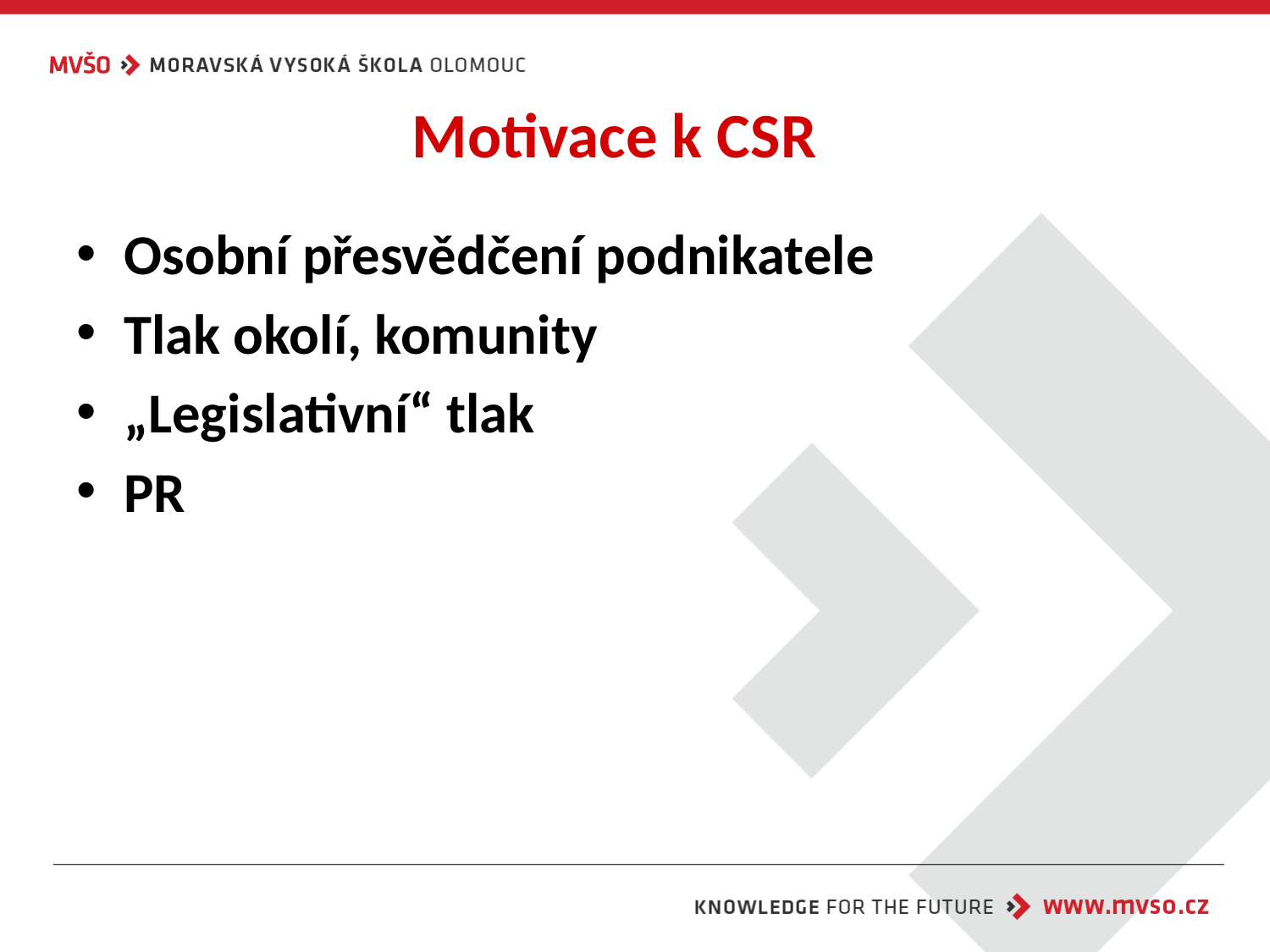

# Motivace k CSR
Osobní přesvědčení podnikatele
Tlak okolí, komunity
„Legislativní“ tlak
PR